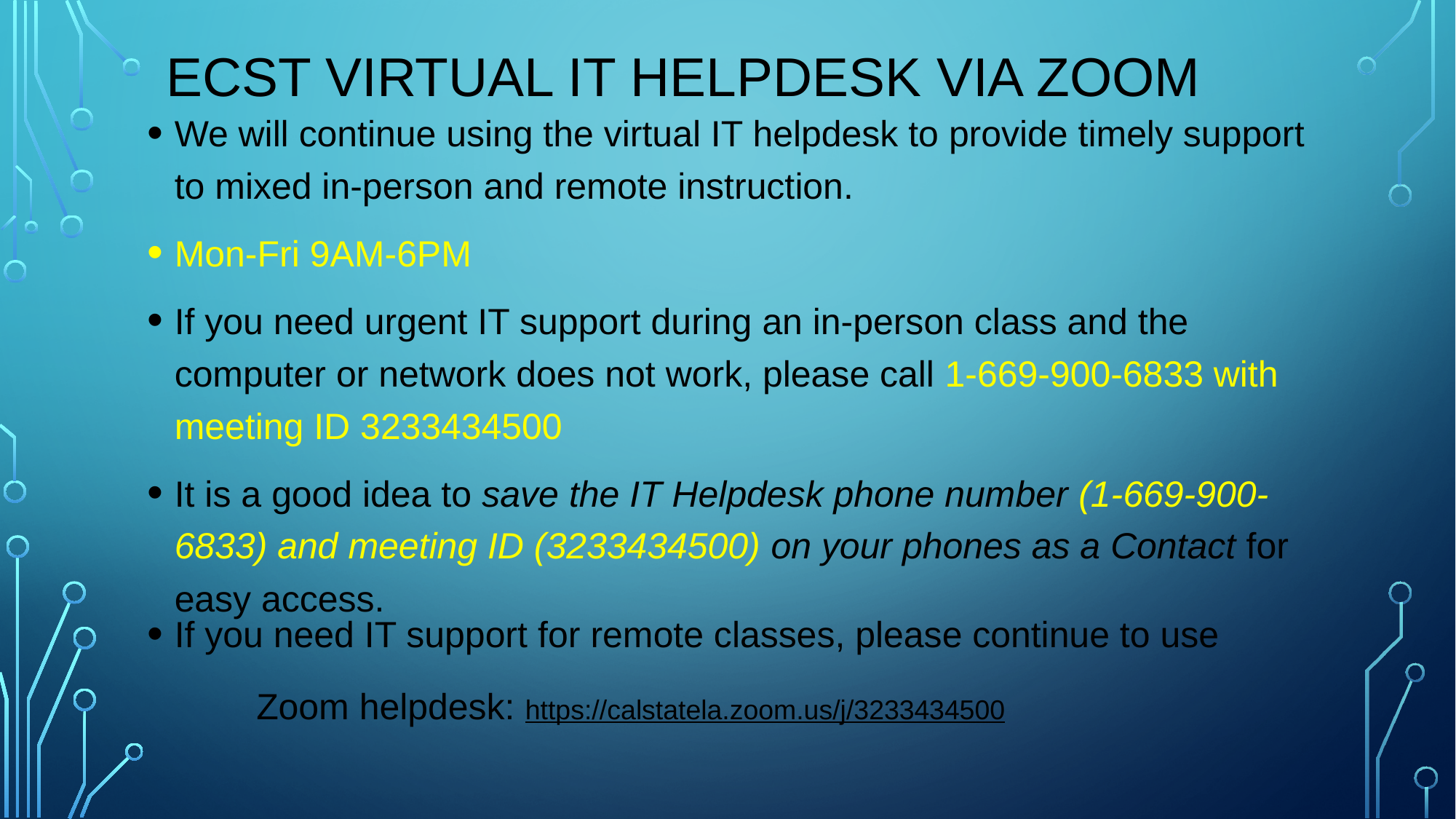

# ECST Virtual IT helpdesk via zoom
We will continue using the virtual IT helpdesk to provide timely support to mixed in-person and remote instruction.
Mon-Fri 9AM-6PM
If you need urgent IT support during an in-person class and the computer or network does not work, please call 1-669-900-6833 with meeting ID 3233434500
It is a good idea to save the IT Helpdesk phone number (1-669-900-6833) and meeting ID (3233434500) on your phones as a Contact for easy access.
If you need IT support for remote classes, please continue to use

	Zoom helpdesk: https://calstatela.zoom.us/j/3233434500